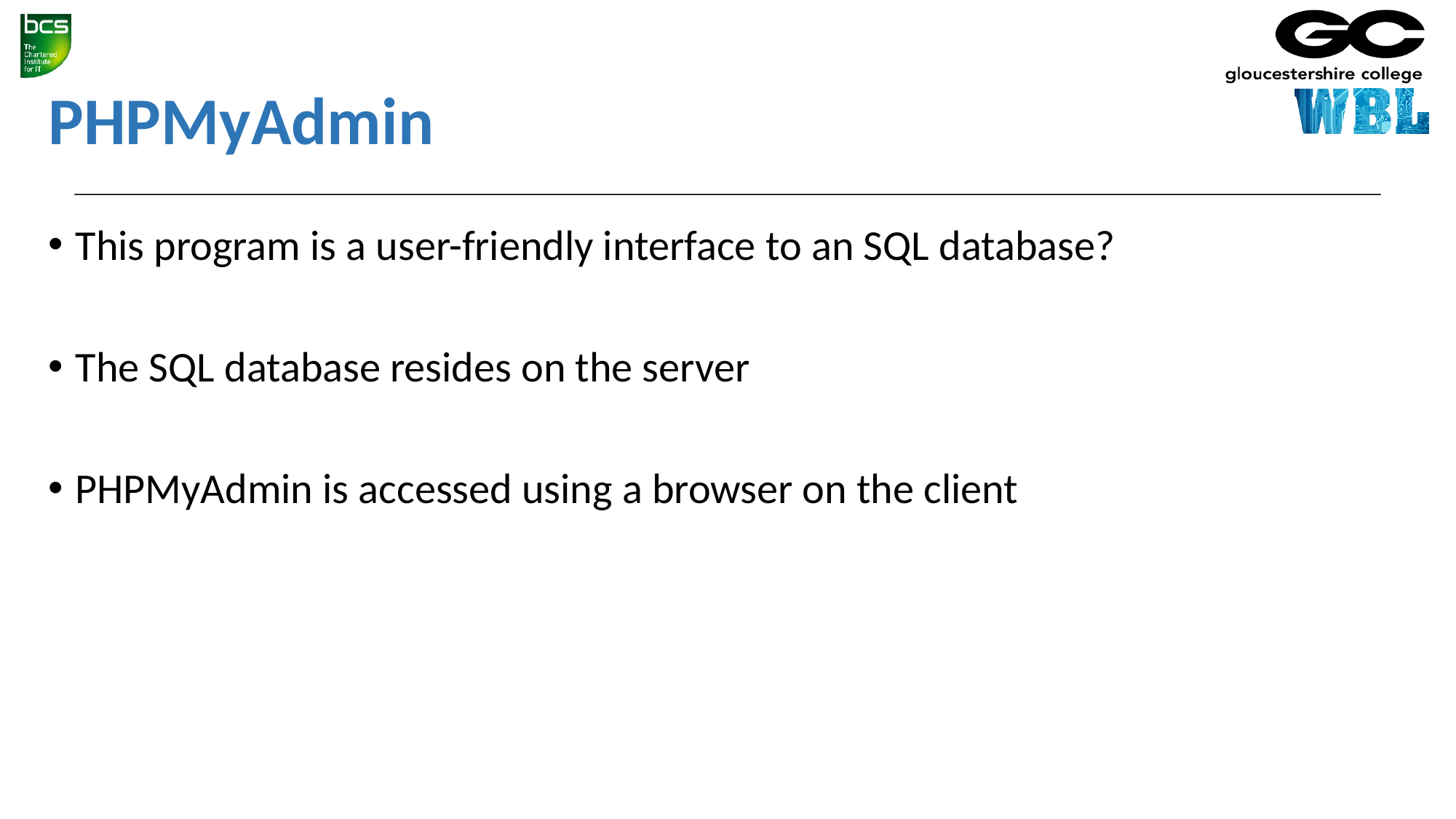

# PHPMyAdmin
This program is a user-friendly interface to an SQL database?

The SQL database resides on the server

PHPMyAdmin is accessed using a browser on the client